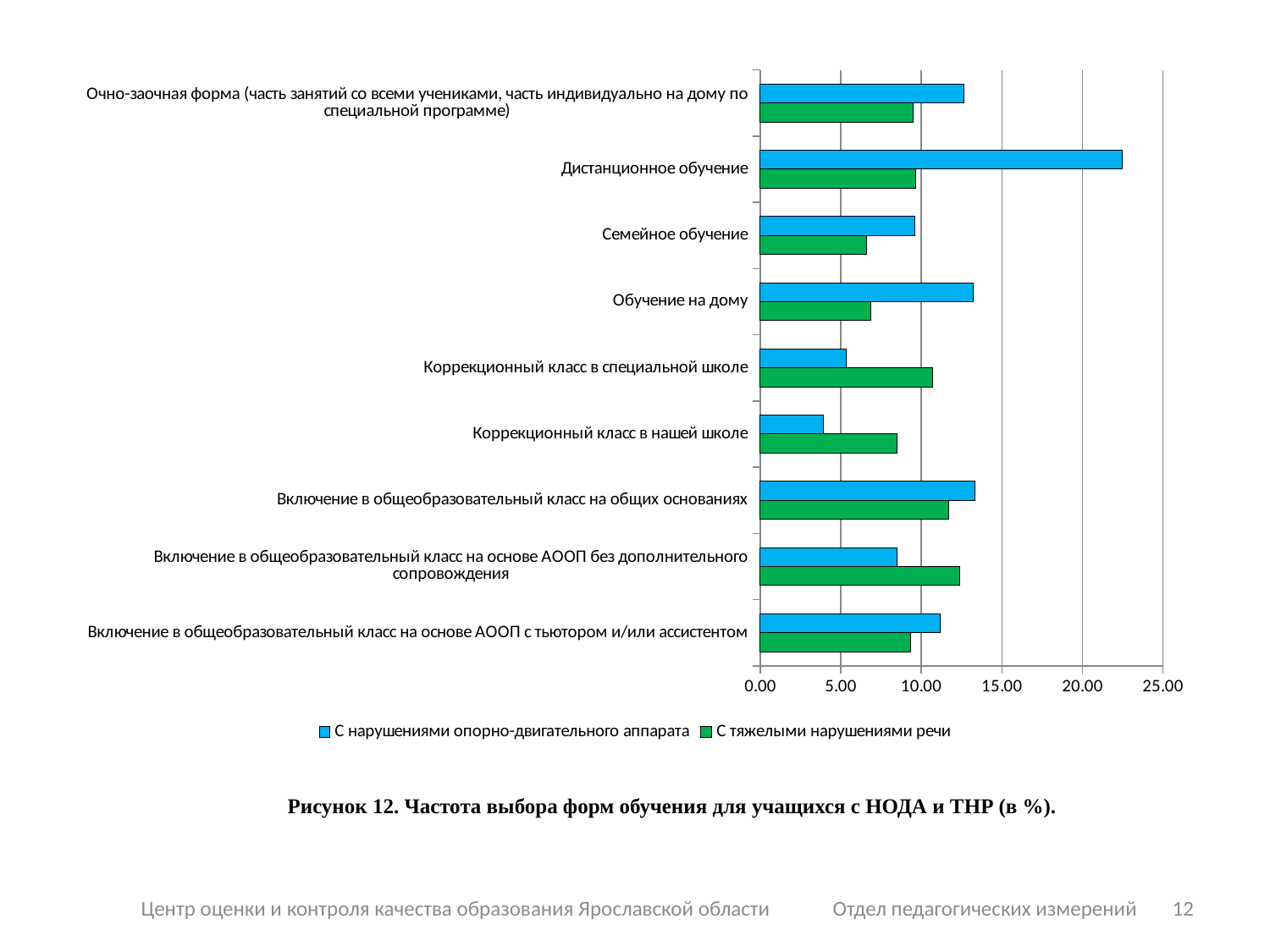

### Chart

| Category | С тяжелыми нарушениями речи | С нарушениями опорно-двигательного аппарата |
|---|---|---|
| Включение в общеобразовательный класс на основе АООП с тьютором и/или ассистентом | 9.327548806941435 | 11.171366594360087 |
| Включение в общеобразовательный класс на основе АООП без дополнительного сопровождения | 12.356979405034325 | 8.466819221968018 |
| Включение в общеобразовательный класс на общих основаниях | 11.697247706422019 | 13.302752293578052 |
| Коррекционный класс в нашей школе | 8.470124753775444 | 3.939592908732764 |
| Коррекционный класс в специальной школе | 10.679611650485436 | 5.339805825242718 |
| Обучение на дому | 6.85045948203843 | 13.199665831244777 |
| Семейное обучение | 6.606606606606606 | 9.609609609609667 |
| Дистанционное обучение | 9.625668449197848 | 22.45989304812833 |
| Очно-заочная форма (часть занятий со всеми учениками, часть индивидуально на дому по специальной программе) | 9.47368421052641 | 12.631578947368418 |
Рисунок 12. Частота выбора форм обучения для учащихся с НОДА и ТНР (в %).
Центр оценки и контроля качества образования Ярославской области             Отдел педагогических измерений
12